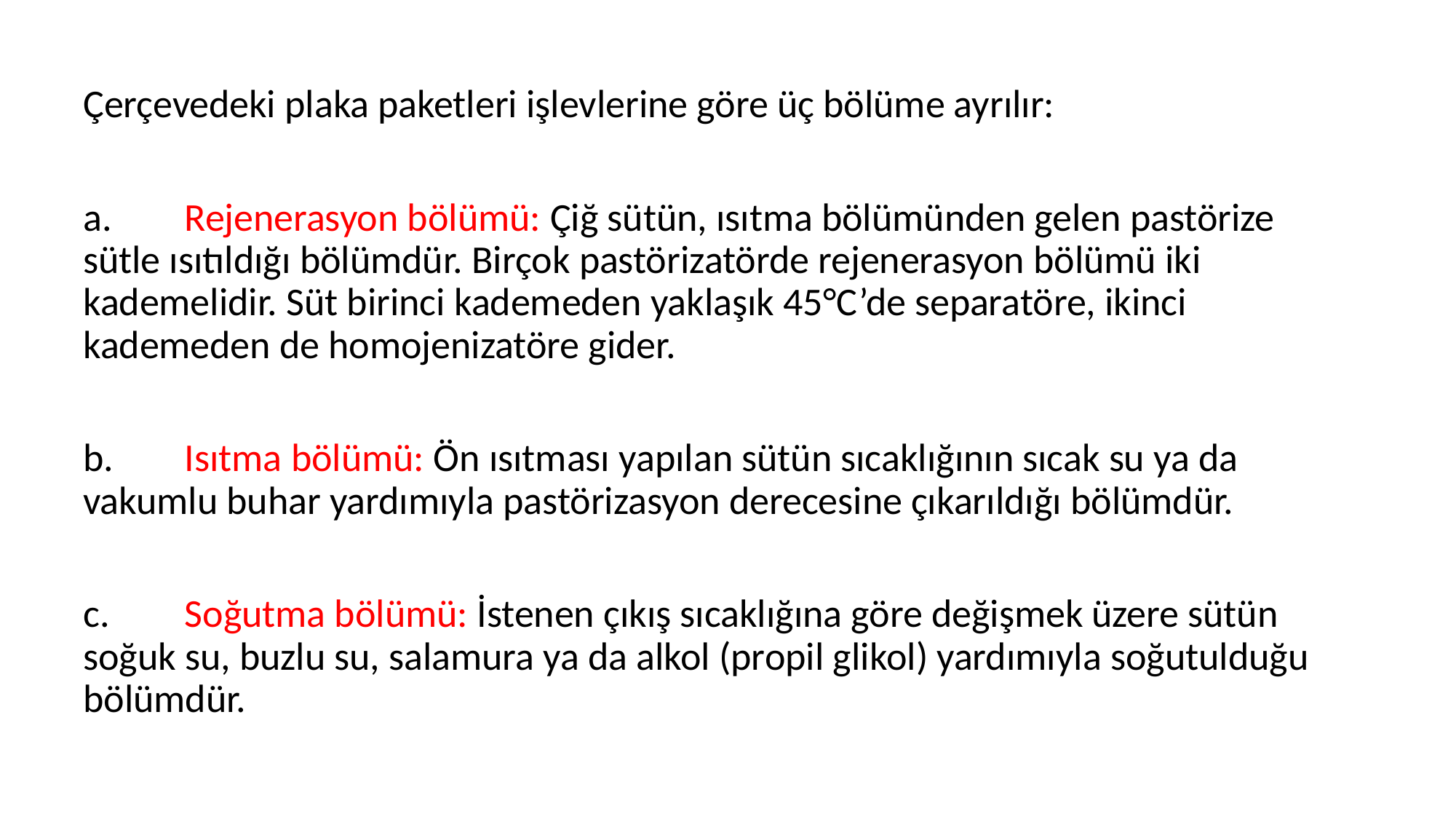

Çerçevedeki plaka paketleri işlevlerine göre üç bölüme ayrılır:

a.  	Rejenerasyon bölümü: Çiğ sütün, ısıtma bölümünden gelen pastörize sütle ısıtıldığı bölümdür. Birçok pastörizatörde rejenerasyon bölümü iki kademelidir. Süt birinci kademeden yaklaşık 45°C’de separatöre, ikinci kademeden de homojenizatöre gider.

b.	Isıtma bölümü: Ön ısıtması yapılan sütün sıcaklığının sıcak su ya da vakumlu buhar yardımıyla pastörizasyon derecesine çıkarıldığı bölümdür.

c.	Soğutma bölümü: İstenen çıkış sıcaklığına göre değişmek üzere sütün soğuk su, buzlu su, salamura ya da alkol (propil glikol) yardımıyla soğutulduğu bölümdür.